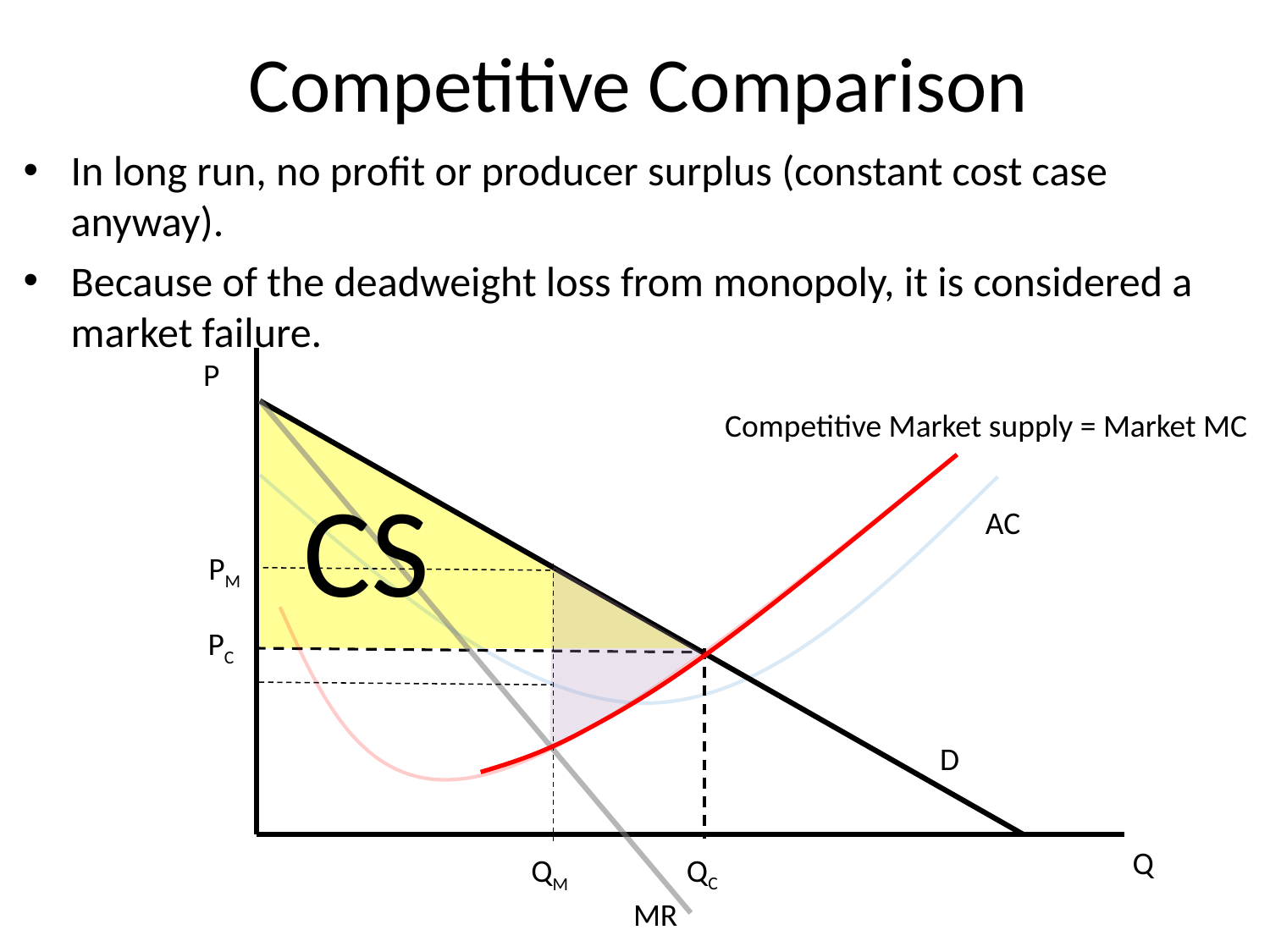

# Competitive Comparison
In long run, no profit or producer surplus (constant cost case anyway).
Because of the deadweight loss from monopoly, it is considered a market failure.
P
Competitive Market supply = Market MC

CS

AC
PM

PC
D
Q
QC
QM
MR